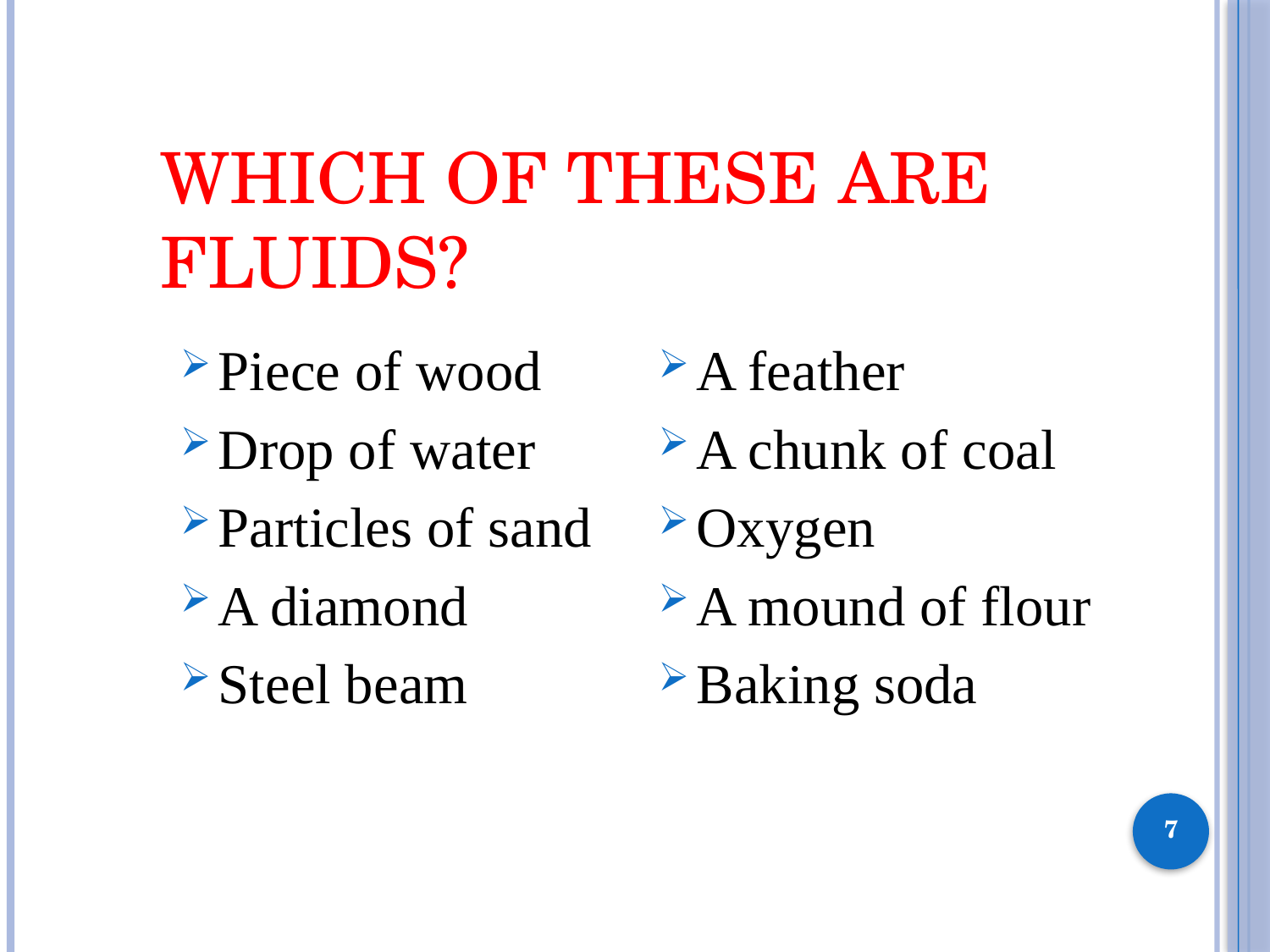

# Which of these are fluids?
Piece of wood
Drop of water
Particles of sand
A diamond
Steel beam

A feather
A chunk of coal
Oxygen
A mound of flour
Baking soda
7